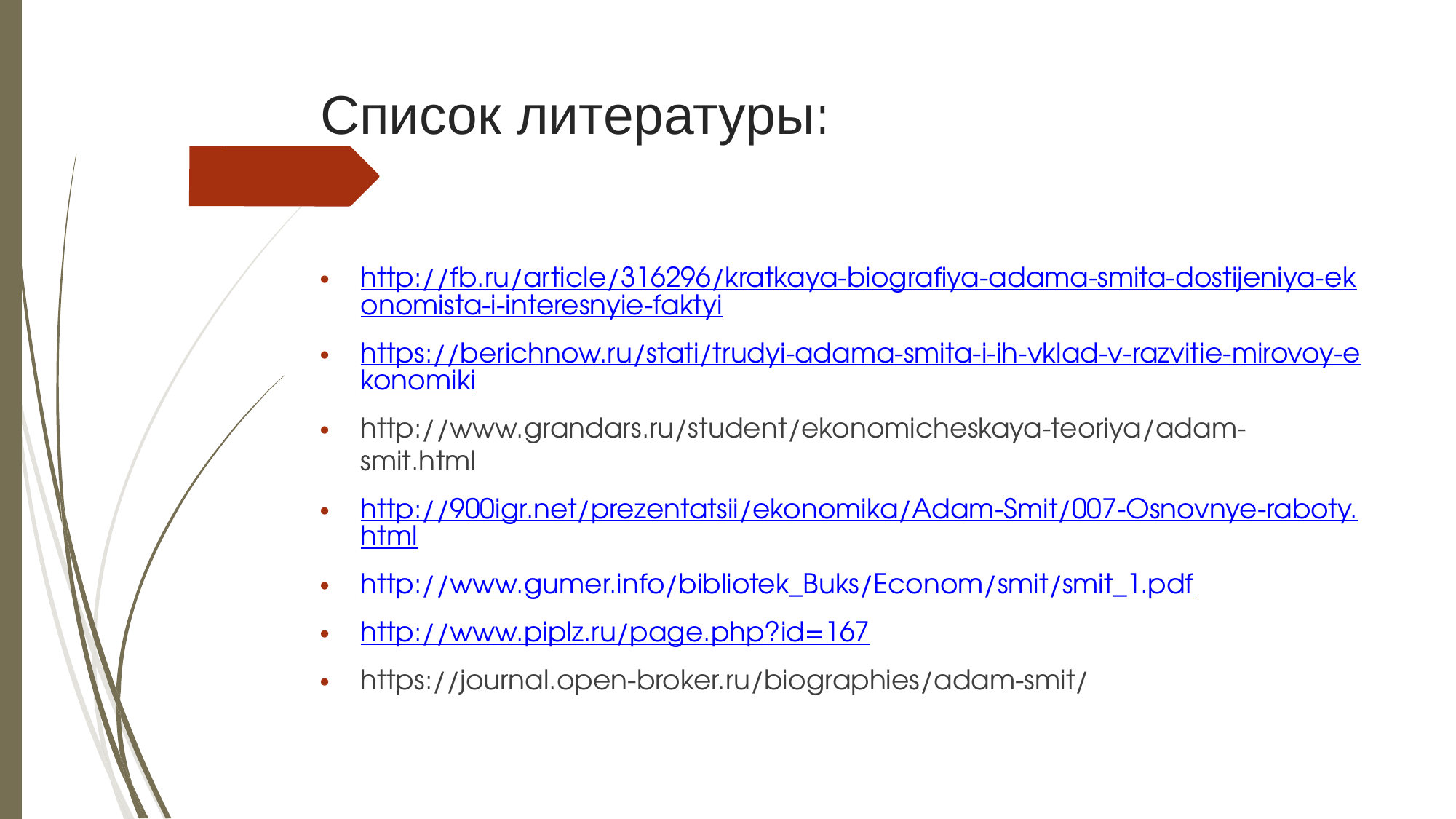

Список литературы:
http://fb.ru/article/316296/kratkaya-biografiya-adama-smita-dostijeniya-ekonomista-i-interesnyie-faktyi
https://berichnow.ru/stati/trudyi-adama-smita-i-ih-vklad-v-razvitie-mirovoy-ekonomiki
http://www.grandars.ru/student/ekonomicheskaya-teoriya/adam-smit.html
http://900igr.net/prezentatsii/ekonomika/Adam-Smit/007-Osnovnye-raboty.html
http://www.gumer.info/bibliotek_Buks/Econom/smit/smit_1.pdf
http://www.piplz.ru/page.php?id=167
https://journal.open-broker.ru/biographies/adam-smit/